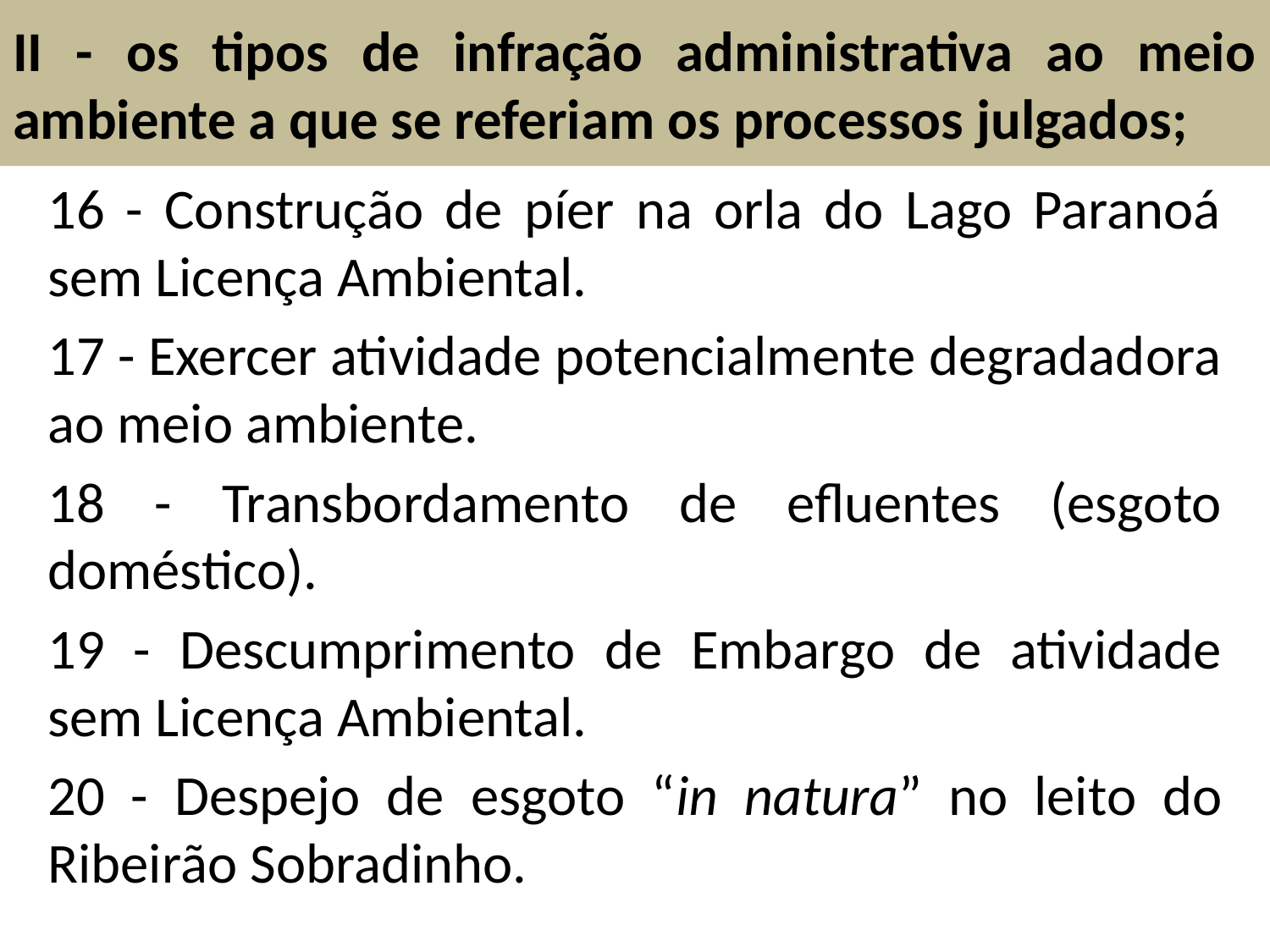

# II - os tipos de infração administrativa ao meio ambiente a que se referiam os processos julgados;
16 - Construção de píer na orla do Lago Paranoá sem Licença Ambiental.
17 - Exercer atividade potencialmente degradadora ao meio ambiente.
18 - Transbordamento de efluentes (esgoto doméstico).
19 - Descumprimento de Embargo de atividade sem Licença Ambiental.
20 - Despejo de esgoto “in natura” no leito do Ribeirão Sobradinho.